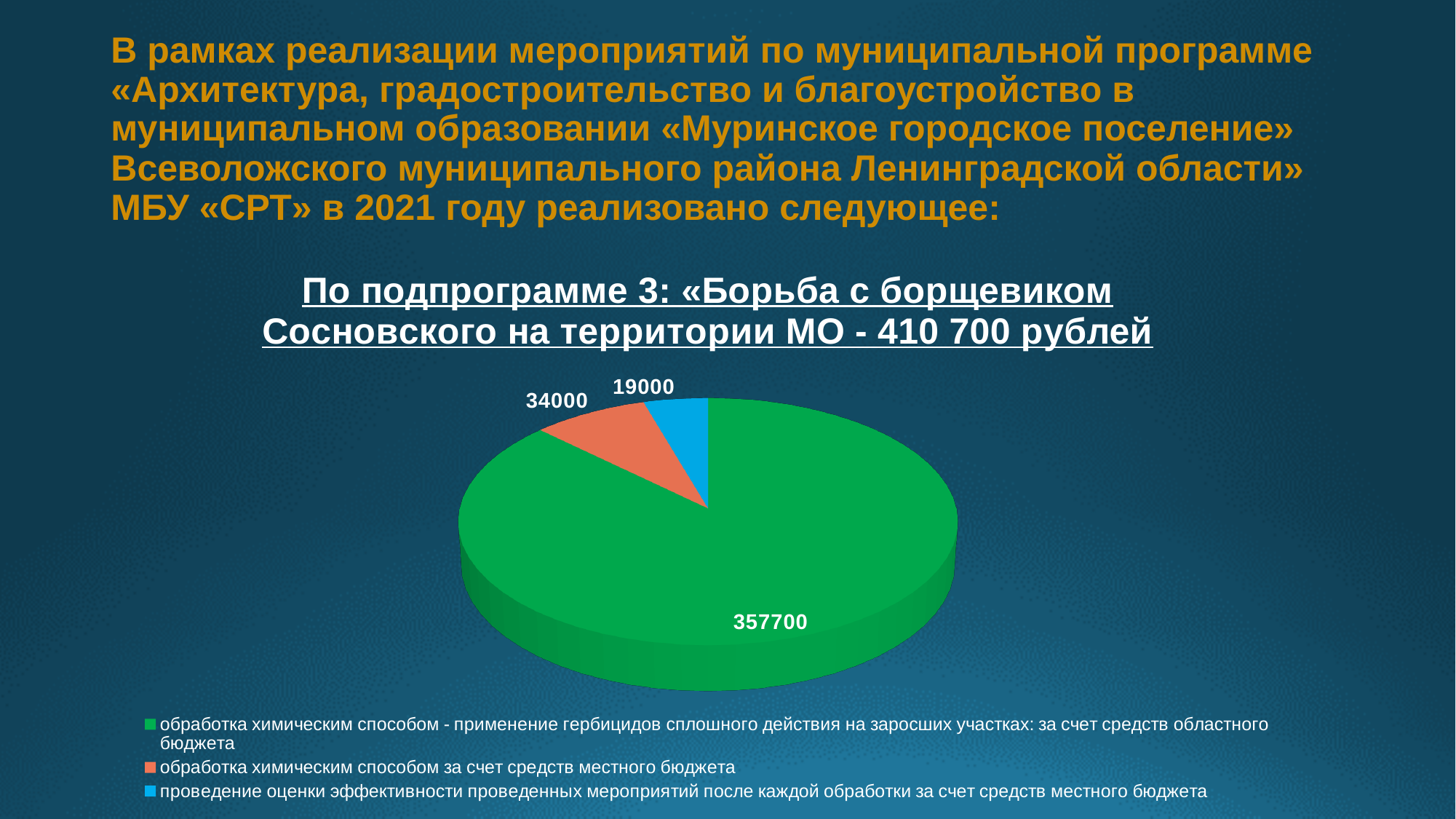

# В рамках реализации мероприятий по муниципальной программе «Архитектура, градостроительство и благоустройство в муниципальном образовании «Муринское городское поселение» Всеволожского муниципального района Ленинградской области» МБУ «СРТ» в 2021 году реализовано следующее:

[unsupported chart]